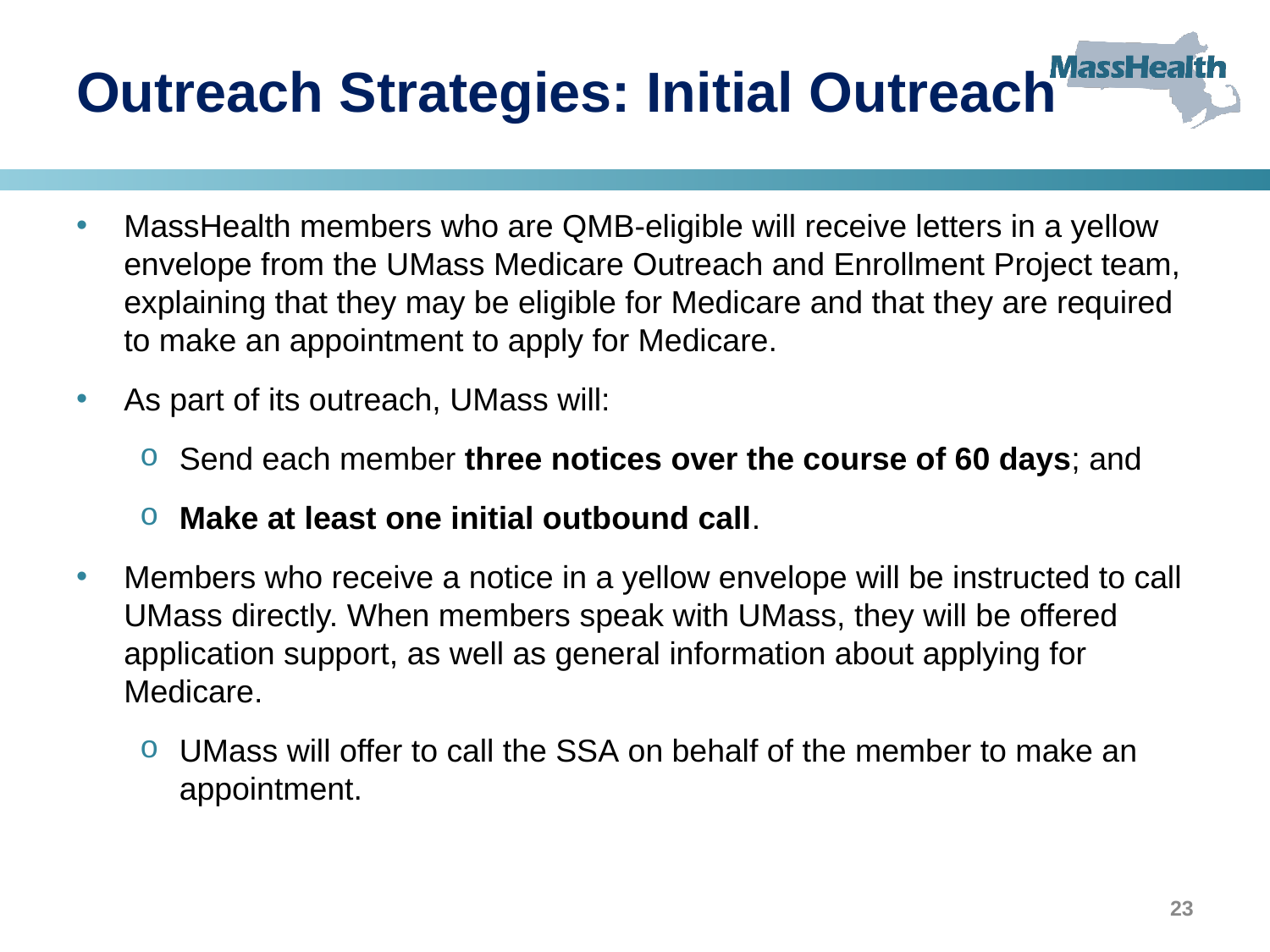

# Outreach Strategies: Initial Outreach
MassHealth members who are QMB-eligible will receive letters in a yellow envelope from the UMass Medicare Outreach and Enrollment Project team, explaining that they may be eligible for Medicare and that they are required to make an appointment to apply for Medicare​.
As part of its outreach, UMass will:​
Send each member three notices over the course of 60 days; and​
Make at least one initial outbound call.​
Members who receive a notice in a yellow envelope will be instructed to call UMass directly. When members speak with UMass, they will be offered application support, as well as general information about applying for Medicare.
UMass will offer to call the SSA on behalf of the member to make an appointment​.

23